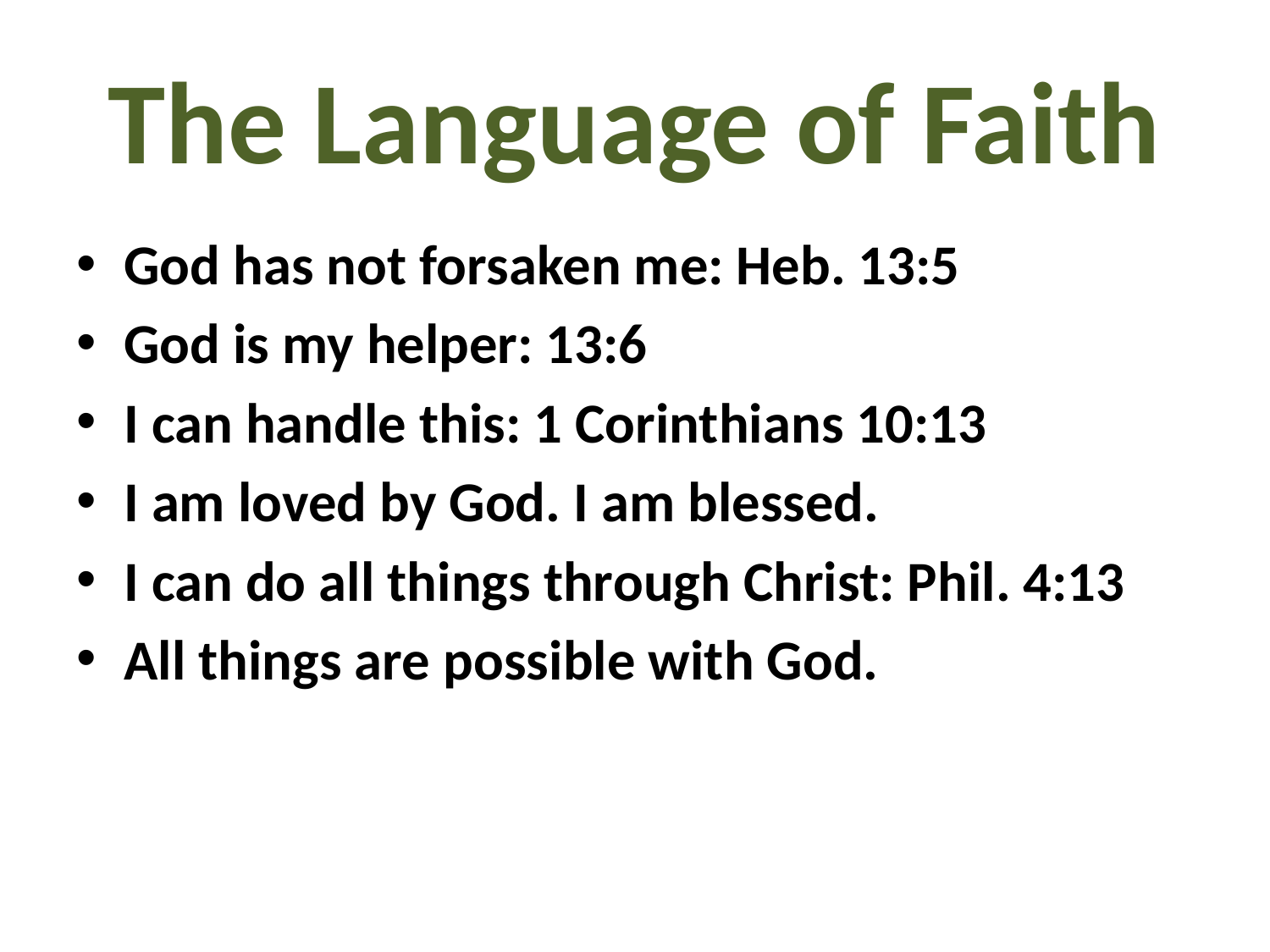

# The Language of Faith
God has not forsaken me: Heb. 13:5
God is my helper: 13:6
I can handle this: 1 Corinthians 10:13
I am loved by God. I am blessed.
I can do all things through Christ: Phil. 4:13
All things are possible with God.